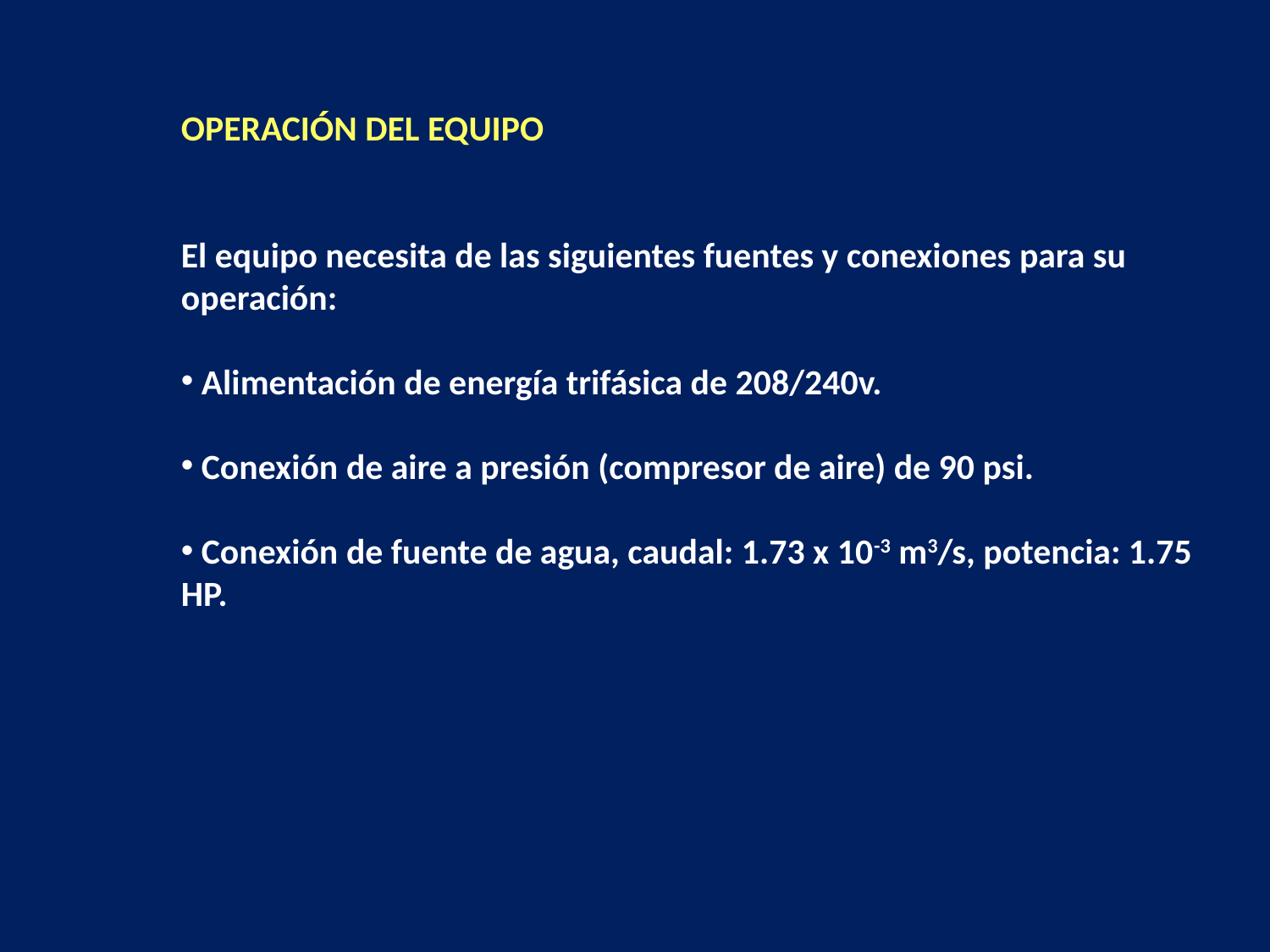

OPERACIÓN DEL EQUIPO

El equipo necesita de las siguientes fuentes y conexiones para su operación:

 Alimentación de energía trifásica de 208/240v.

 Conexión de aire a presión (compresor de aire) de 90 psi.

 Conexión de fuente de agua, caudal: 1.73 x 10-3 m3/s, potencia: 1.75 HP.